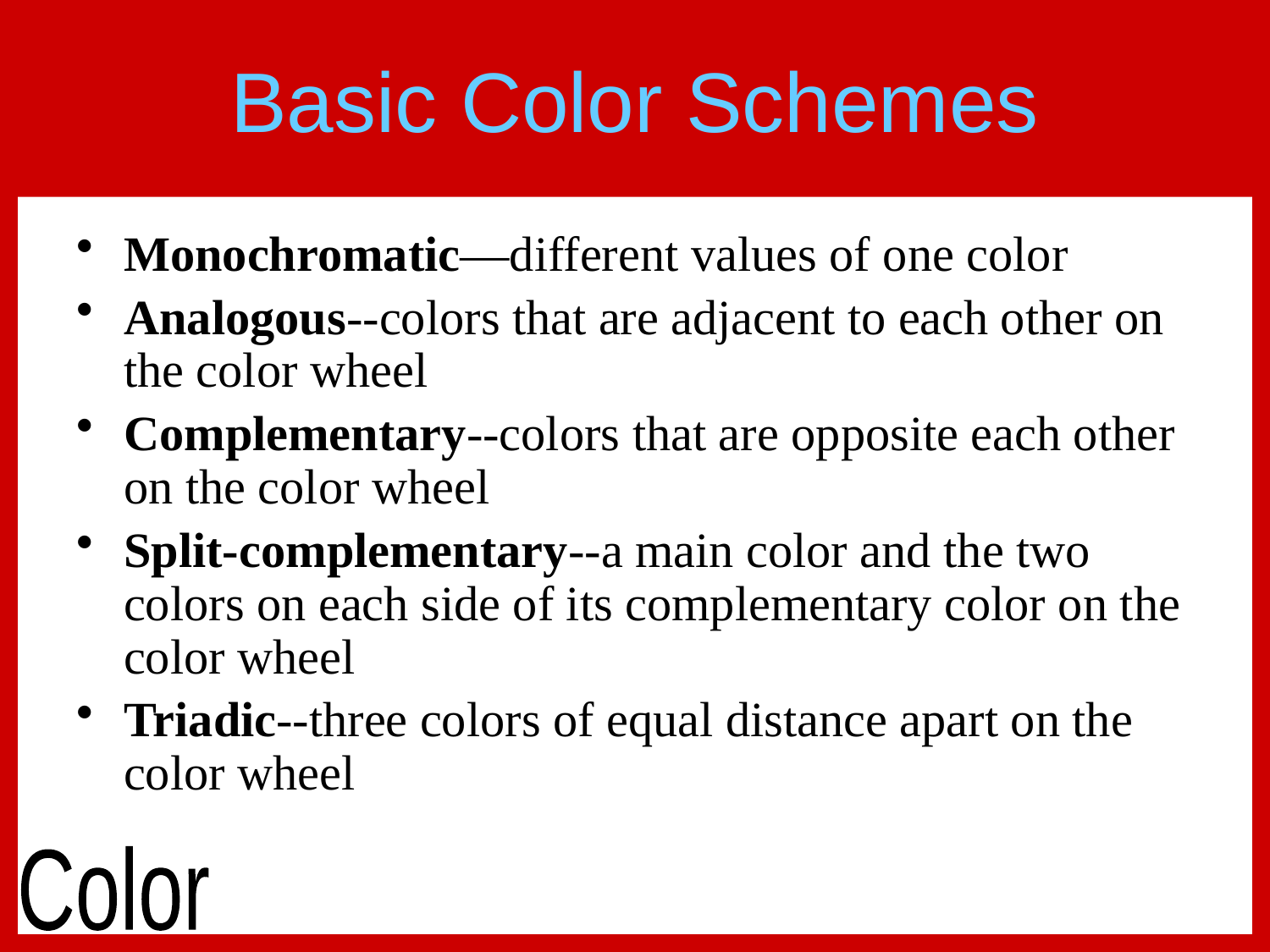

# Basic Color Schemes
Monochromatic—different values of one color
Analogous--colors that are adjacent to each other on the color wheel
Complementary--colors that are opposite each other on the color wheel
Split-complementary--a main color and the two colors on each side of its complementary color on the color wheel
Triadic--three colors of equal distance apart on the color wheel